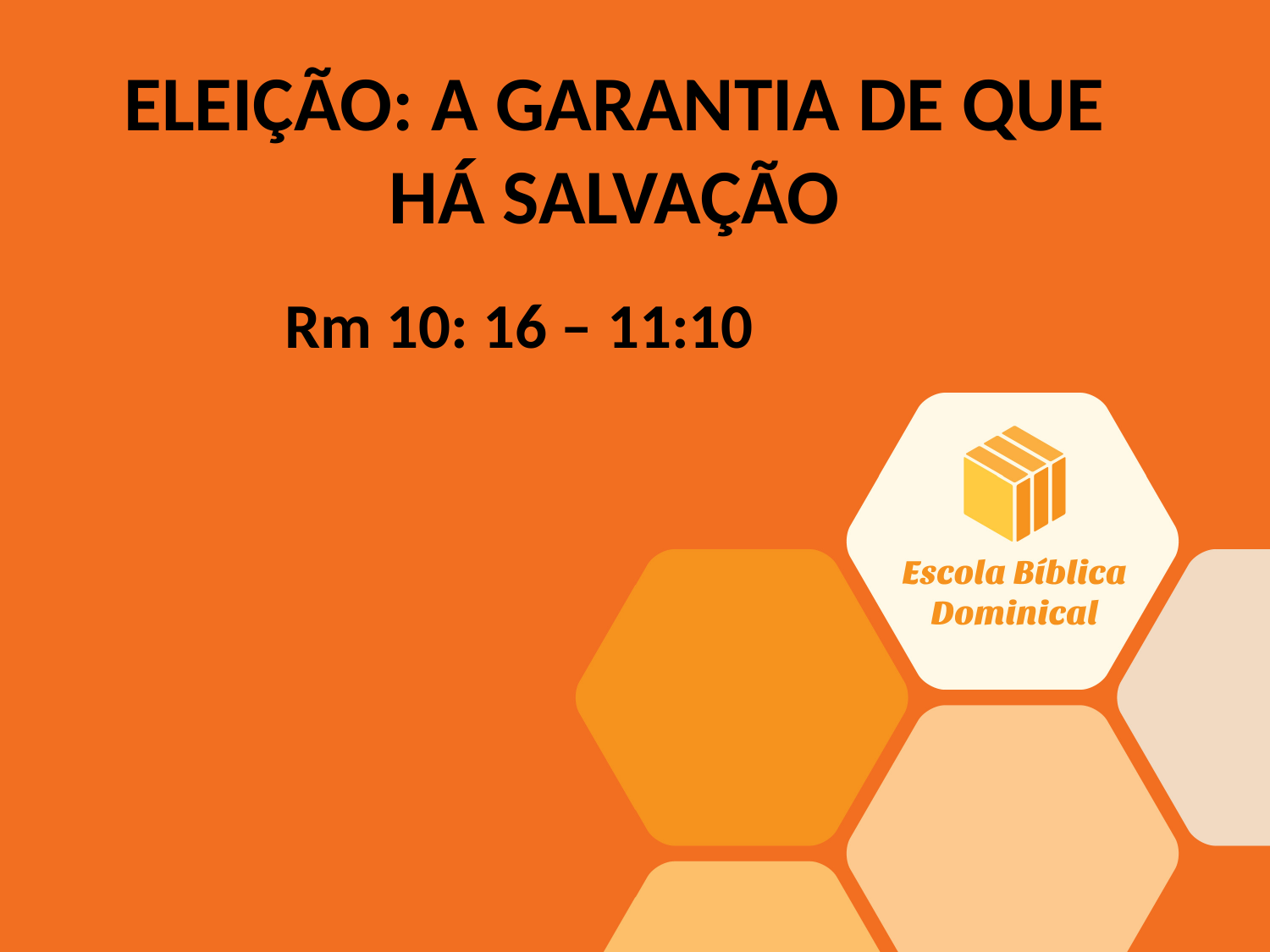

# ELEIÇÃO: A GARANTIA DE QUE HÁ SALVAÇÃO
Rm 10: 16 – 11:10